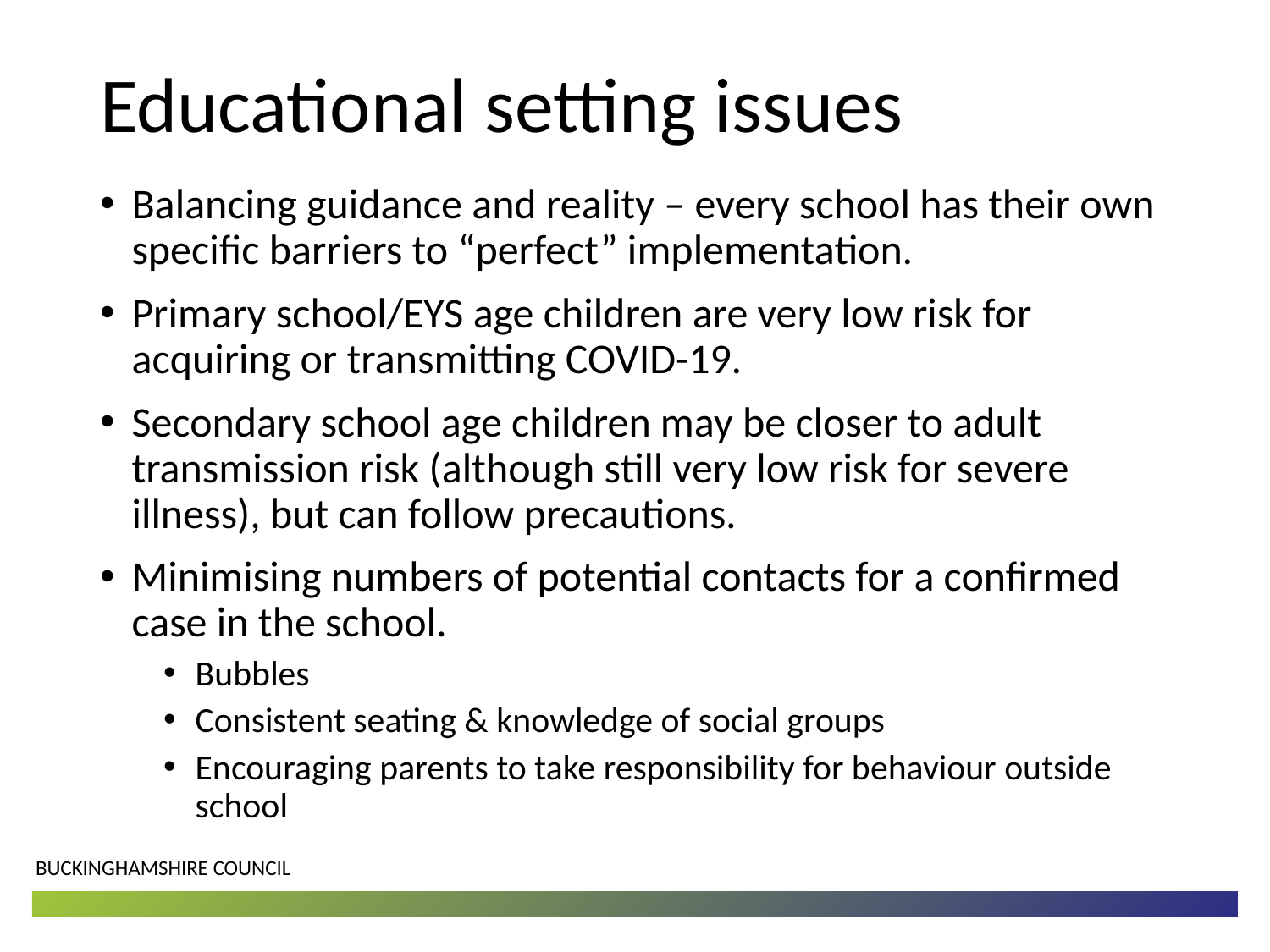

# Educational setting issues
Balancing guidance and reality – every school has their own specific barriers to “perfect” implementation.
Primary school/EYS age children are very low risk for acquiring or transmitting COVID-19.
Secondary school age children may be closer to adult transmission risk (although still very low risk for severe illness), but can follow precautions.
Minimising numbers of potential contacts for a confirmed case in the school.
Bubbles
Consistent seating & knowledge of social groups
Encouraging parents to take responsibility for behaviour outside school